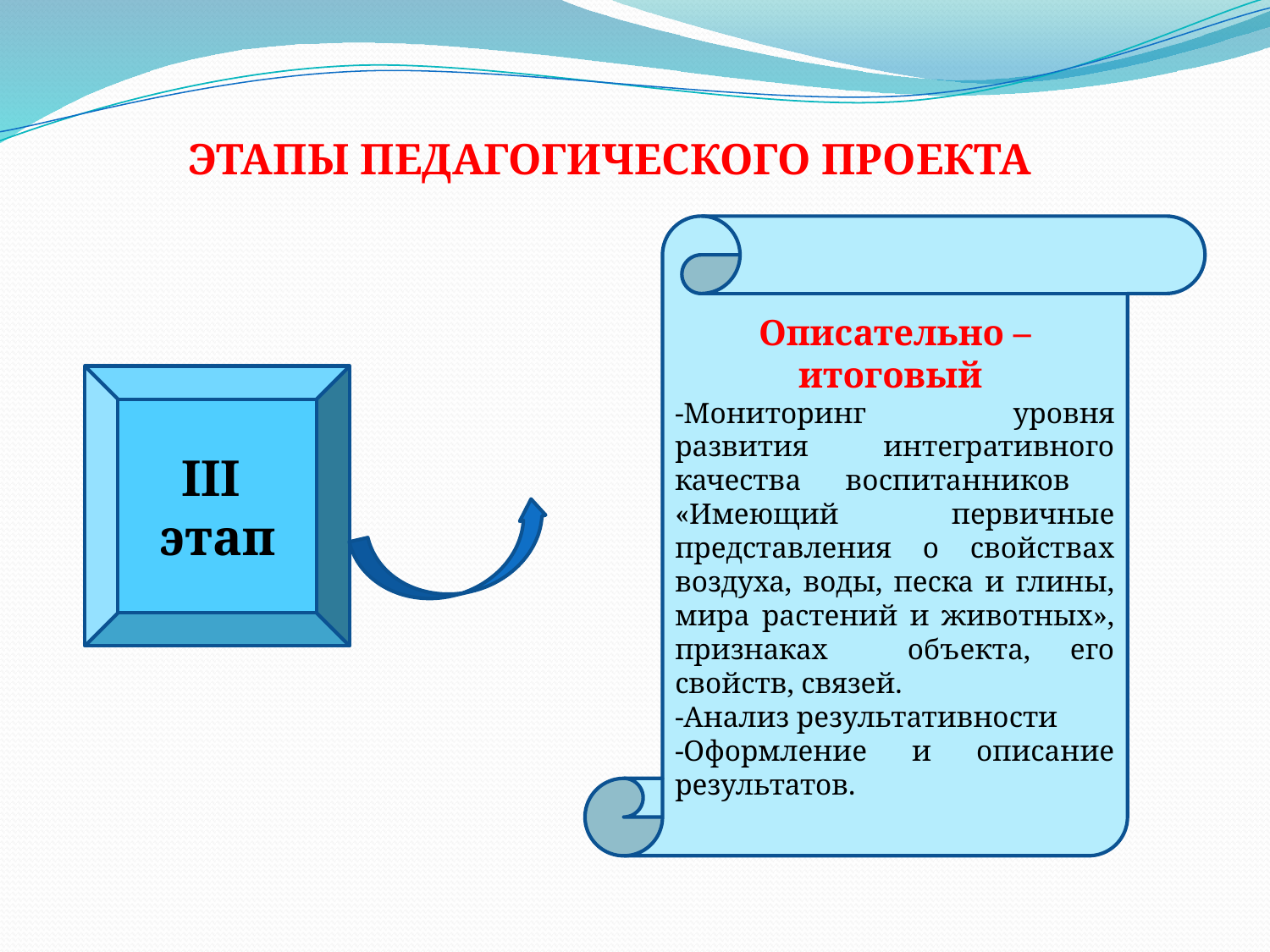

ЭТАПЫ ПЕДАГОГИЧЕСКОГО ПРОЕКТА
Описательно – итоговый
-Мониторинг уровня развития интегративного качества воспитанников  «Имеющий первичные представления о свойствах воздуха, воды, песка и глины, мира растений и животных», признаках  объекта, его свойств, связей.
-Анализ результативности
-Оформление и описание результатов.
III  этап